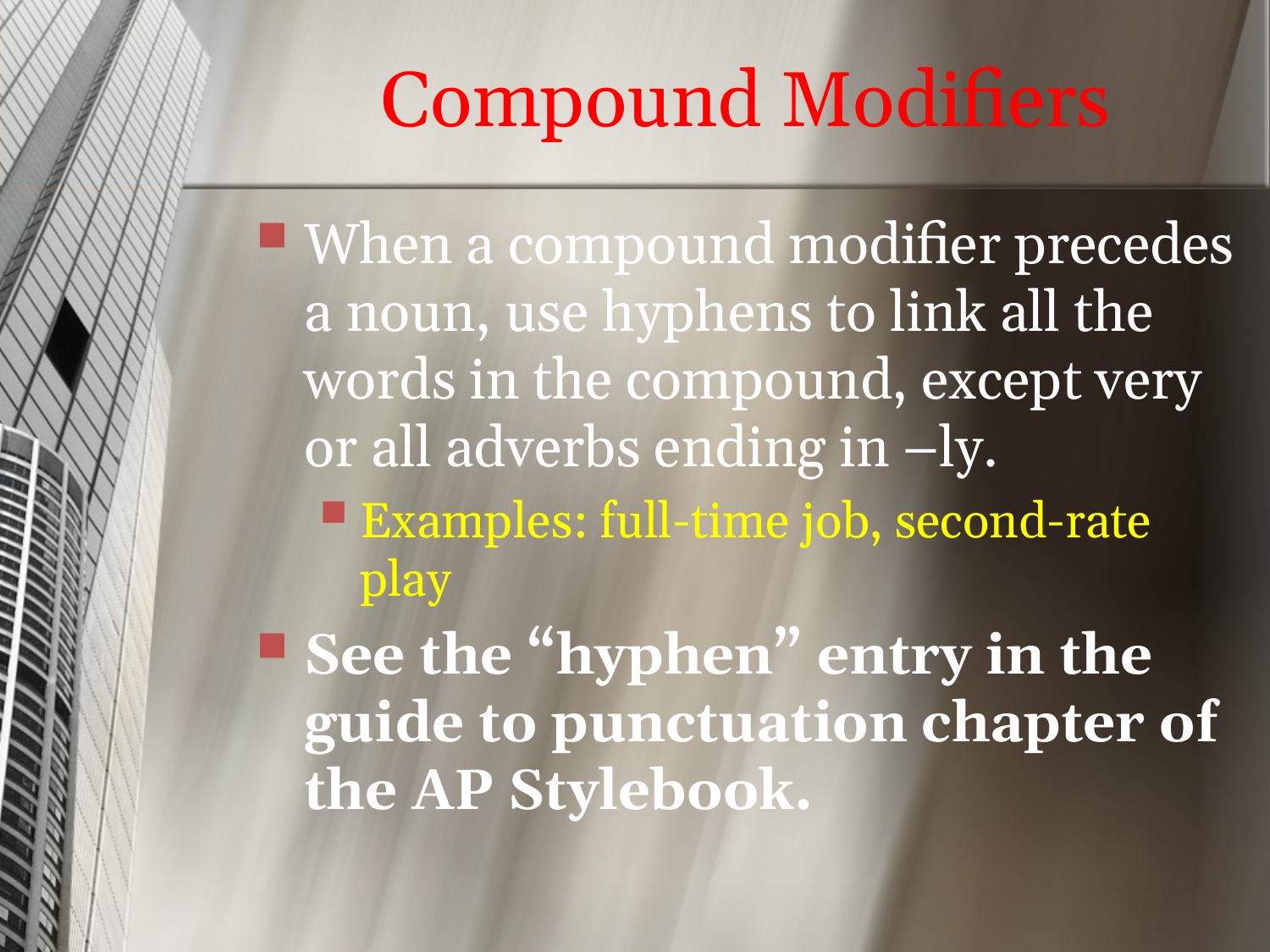

# Compound Modifiers
When a compound modifier precedes a noun, use hyphens to link all the words in the compound, except very or all adverbs ending in –ly.
Examples: full-time job, second-rate play
See the “hyphen” entry in the guide to punctuation chapter of the AP Stylebook.